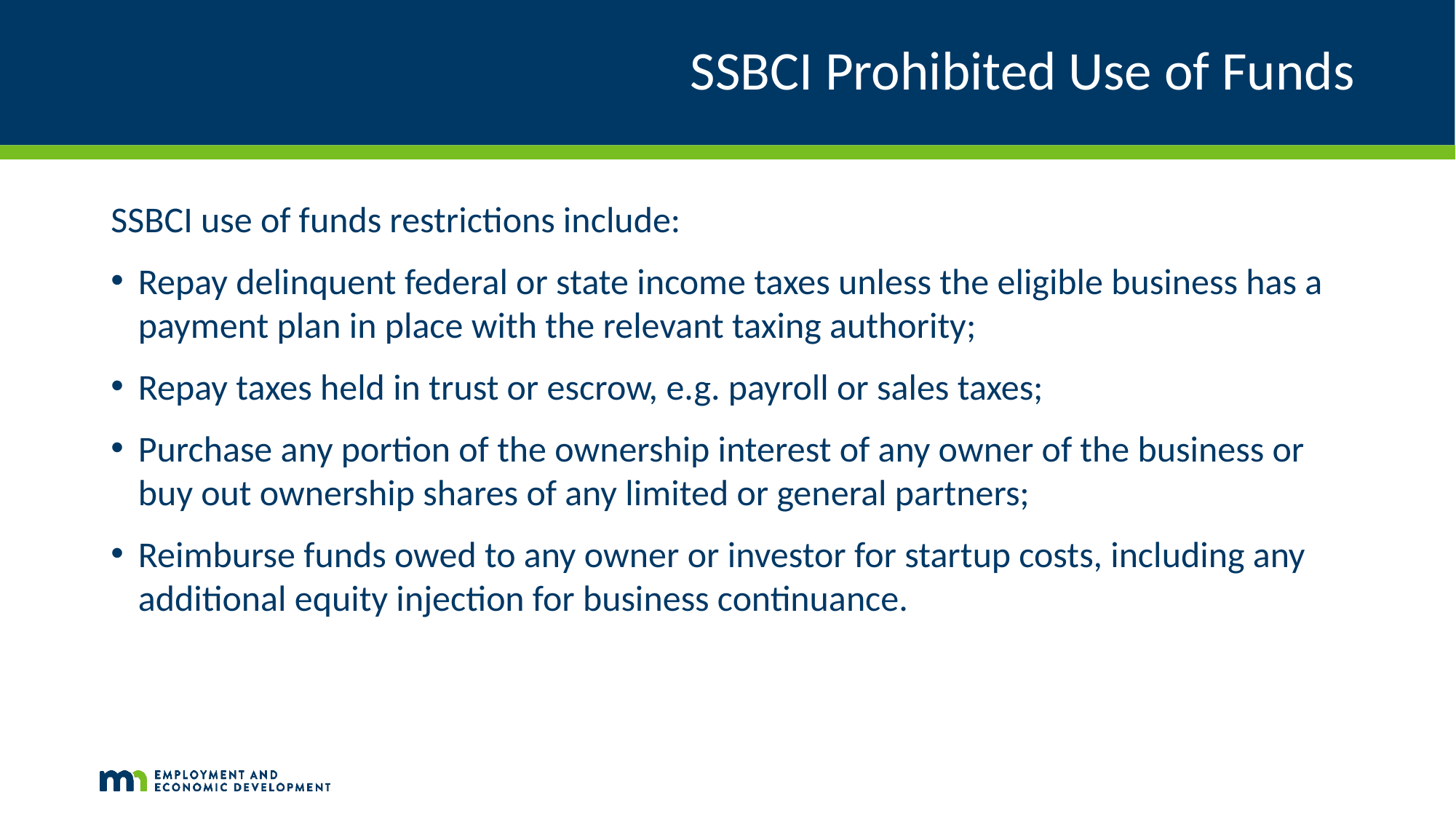

# SSBCI Prohibited Use of Funds
SSBCI use of funds restrictions include:
Repay delinquent federal or state income taxes unless the eligible business has a payment plan in place with the relevant taxing authority;
Repay taxes held in trust or escrow, e.g. payroll or sales taxes;
Purchase any portion of the ownership interest of any owner of the business or buy out ownership shares of any limited or general partners;
Reimburse funds owed to any owner or investor for startup costs, including any additional equity injection for business continuance.